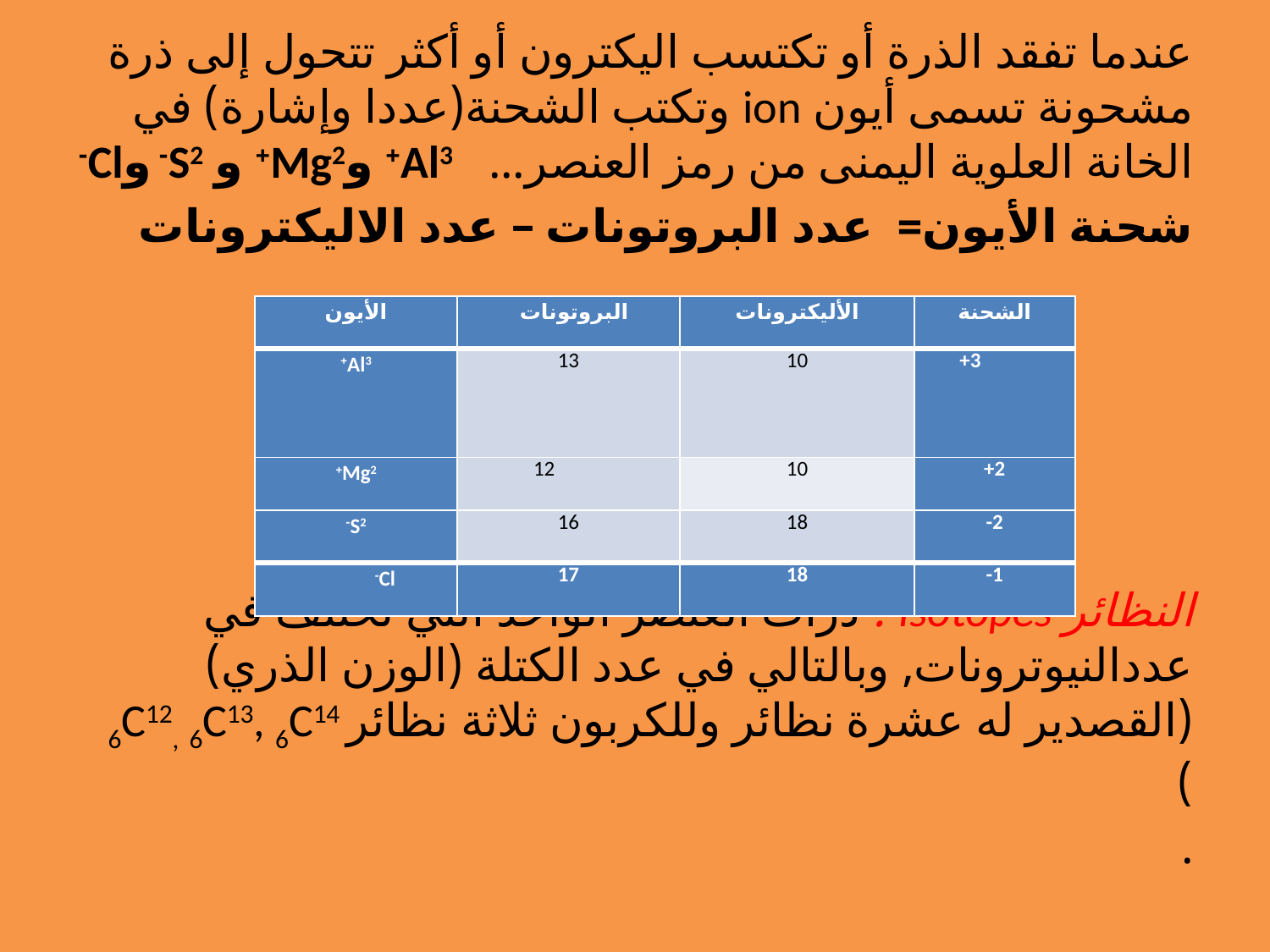

عندما تفقد الذرة أو تكتسب اليكترون أو أكثر تتحول إلى ذرة مشحونة تسمى أيون ion وتكتب الشحنة(عددا وإشارة) في الخانة العلوية اليمنى من رمز العنصر...   Al3+ وMg2+ و S2- وCl-
شحنة الأيون=  عدد البروتونات – عدد الاليكترونات

النظائر Isotopes : ذرات العنصر الواحد التي تختلف في عددالنيوترونات, وبالتالي في عدد الكتلة (الوزن الذري) (القصدير له عشرة نظائر وللكربون ثلاثة نظائر 6C12, 6C13, 6C14   )
.

| الأيون | البروتونات | الأليكترونات | الشحنة |
| --- | --- | --- | --- |
| Al3+ | 13 | 10 | +3 |
| Mg2+ | 12 | 10 | +2 |
| S2- | 16 | 18 | -2 |
| Cl- | 17 | 18 | -1 |